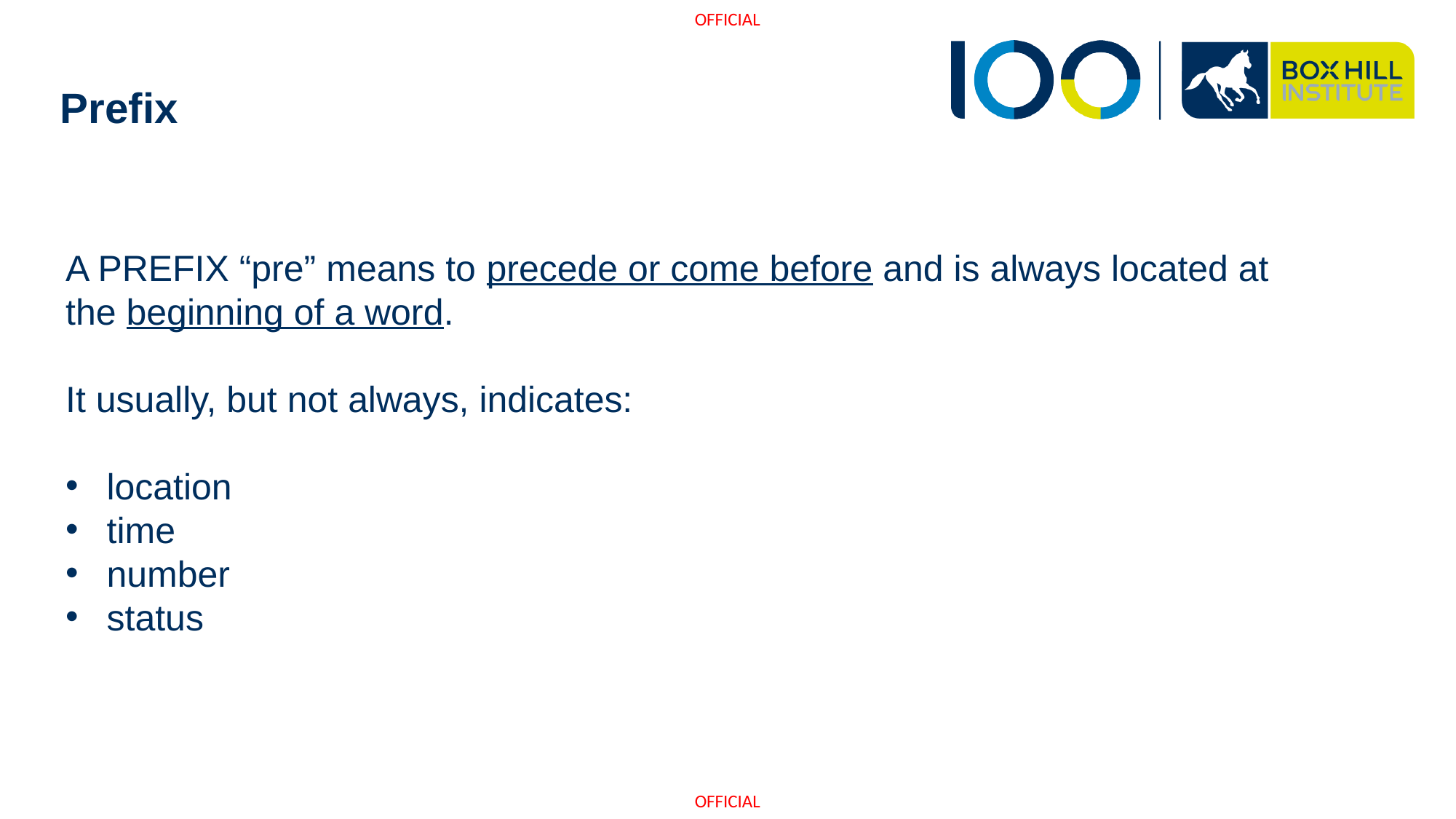

# Prefix
A PREFIX “pre” means to precede or come before and is always located at the beginning of a word.

It usually, but not always, indicates:

location
time
number
status